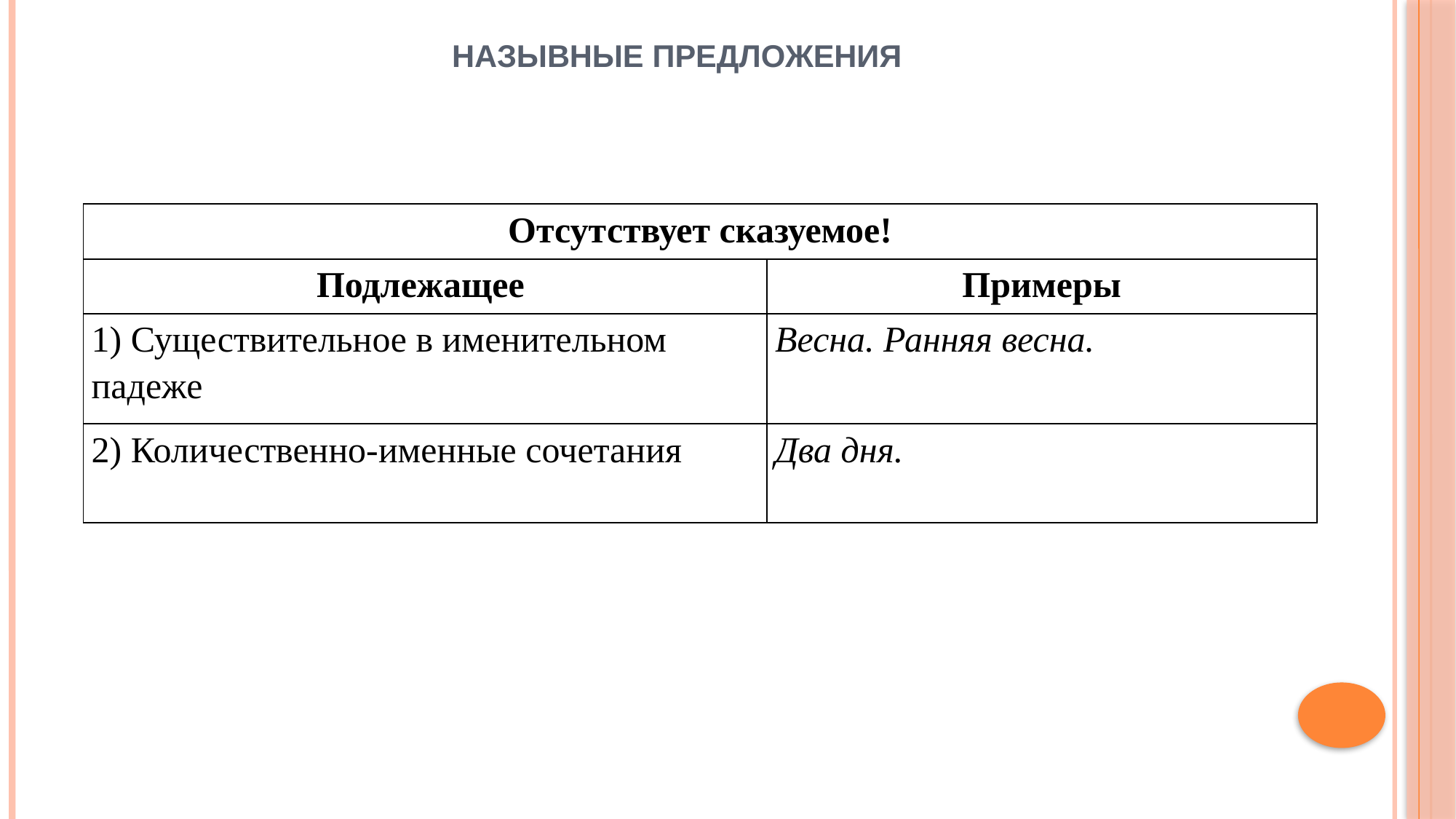

# Назывные предложения
| Отсутствует сказуемое! |  |
| --- | --- |
| Подлежащее | Примеры |
| 1) Существительное в именительном падеже | Весна. Ранняя весна. |
| 2) Количественно-именные сочетания | Два дня. |